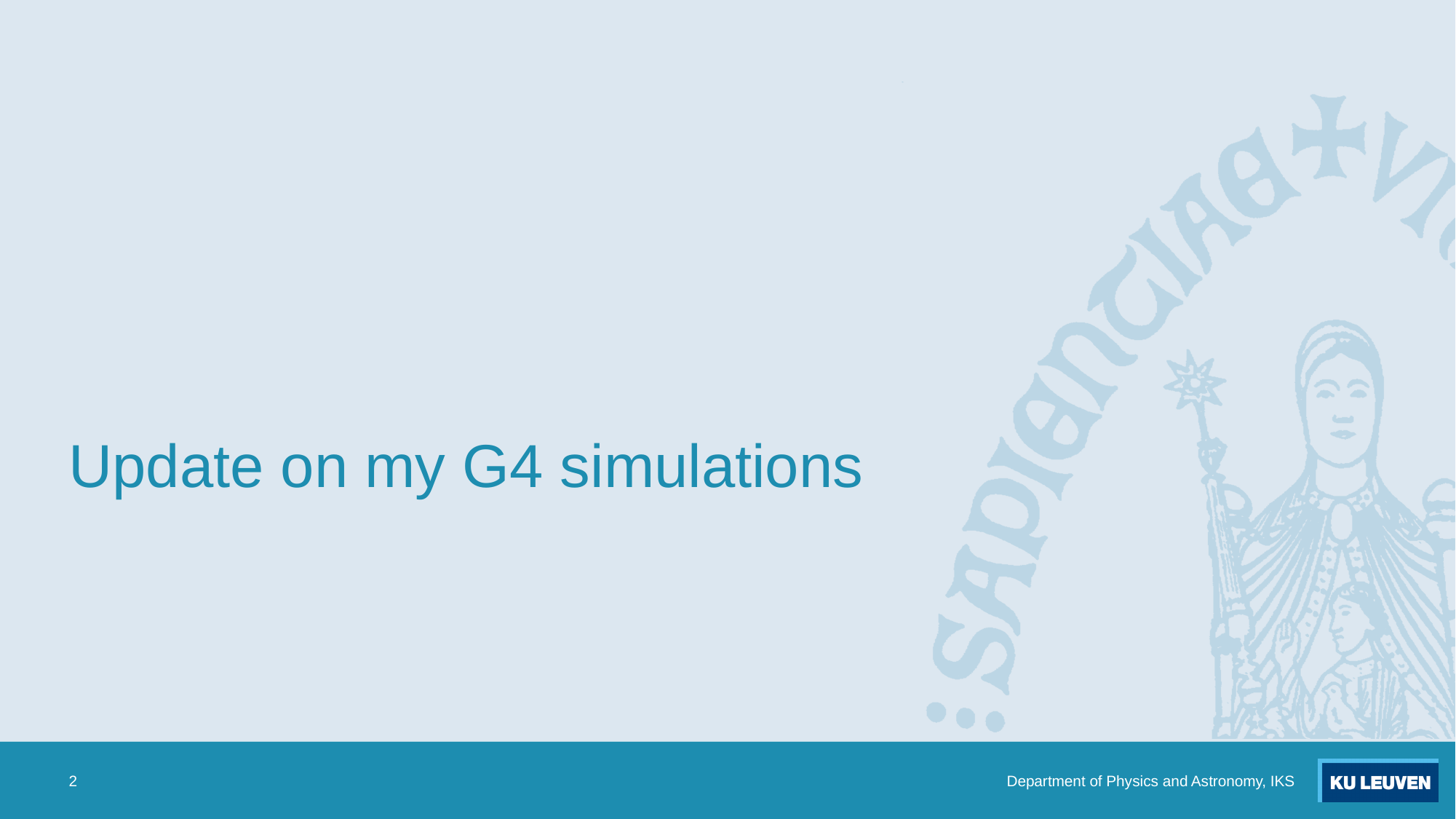

# Update on my G4 simulations

2
Department of Physics and Astronomy, IKS